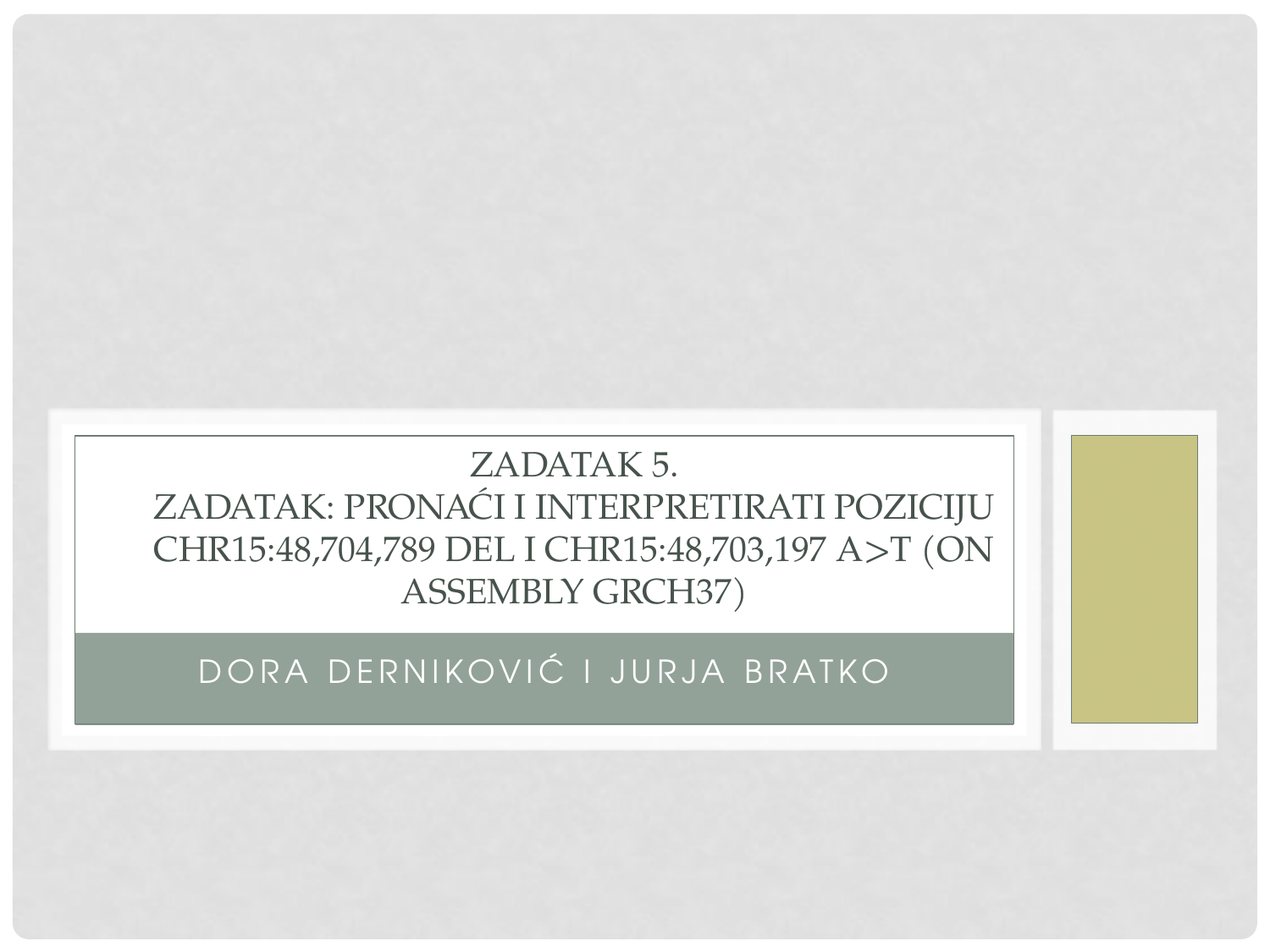

# Zadatak 5. Zadatak: pronaći i interpretirati poziciju Chr15:48,704,789 del i Chr15:48,703,197 A>T (on Assembly GRCh37)
Dora Derniković i Jurja Bratko